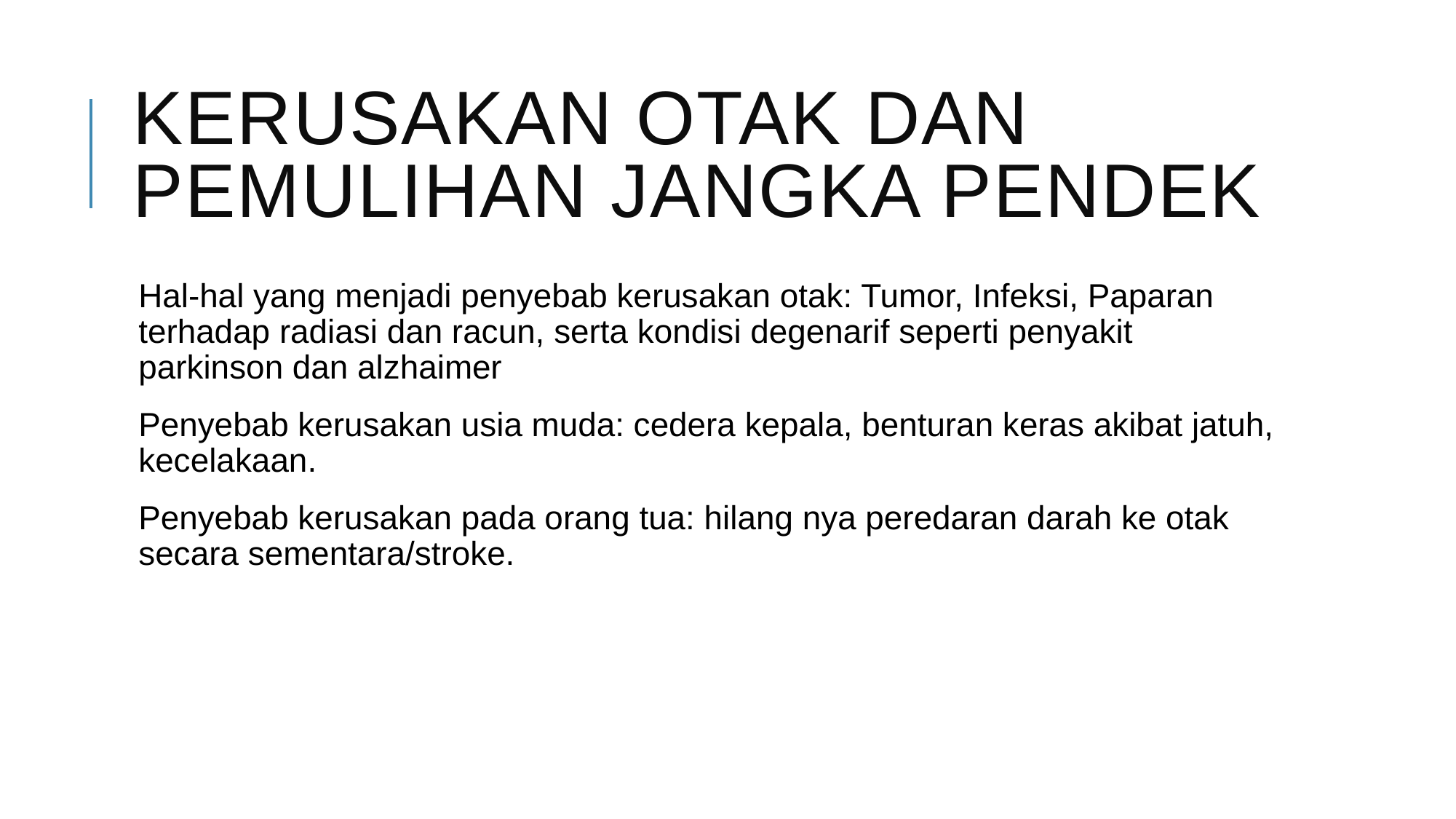

# Kerusakan Otak Dan Pemulihan Jangka Pendek
Hal-hal yang menjadi penyebab kerusakan otak: Tumor, Infeksi, Paparan terhadap radiasi dan racun, serta kondisi degenarif seperti penyakit parkinson dan alzhaimer
Penyebab kerusakan usia muda: cedera kepala, benturan keras akibat jatuh, kecelakaan.
Penyebab kerusakan pada orang tua: hilang nya peredaran darah ke otak secara sementara/stroke.